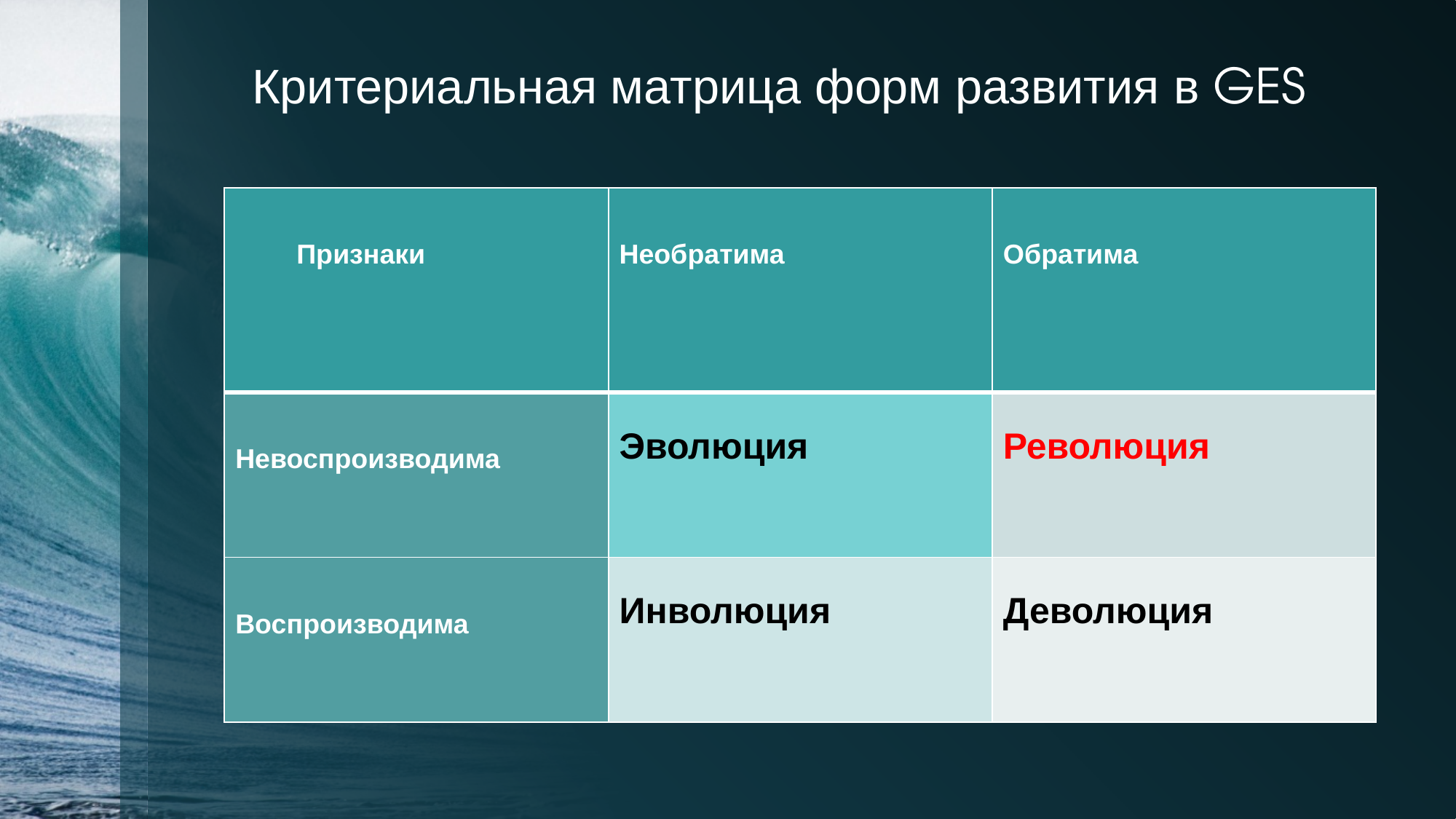

# Критериальная матрица форм развития в GES
| Признаки | Необратима | Обратима |
| --- | --- | --- |
| Невоспроизводима | Эволюция | Революция |
| Воспроизводима | Инволюция | Деволюция |